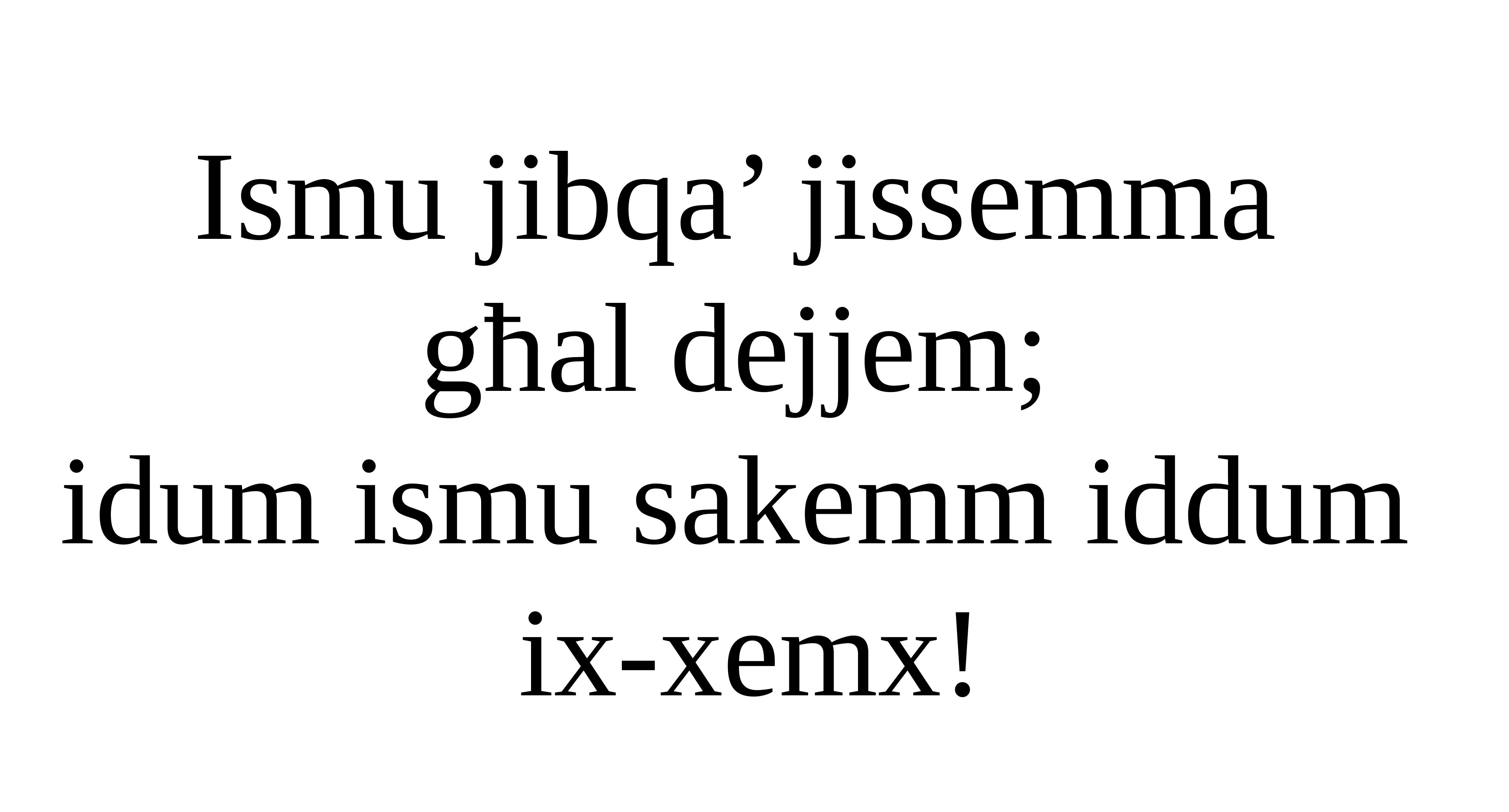

Ismu jibqa’ jissemma
għal dejjem;
idum ismu sakemm iddum
ix-xemx!